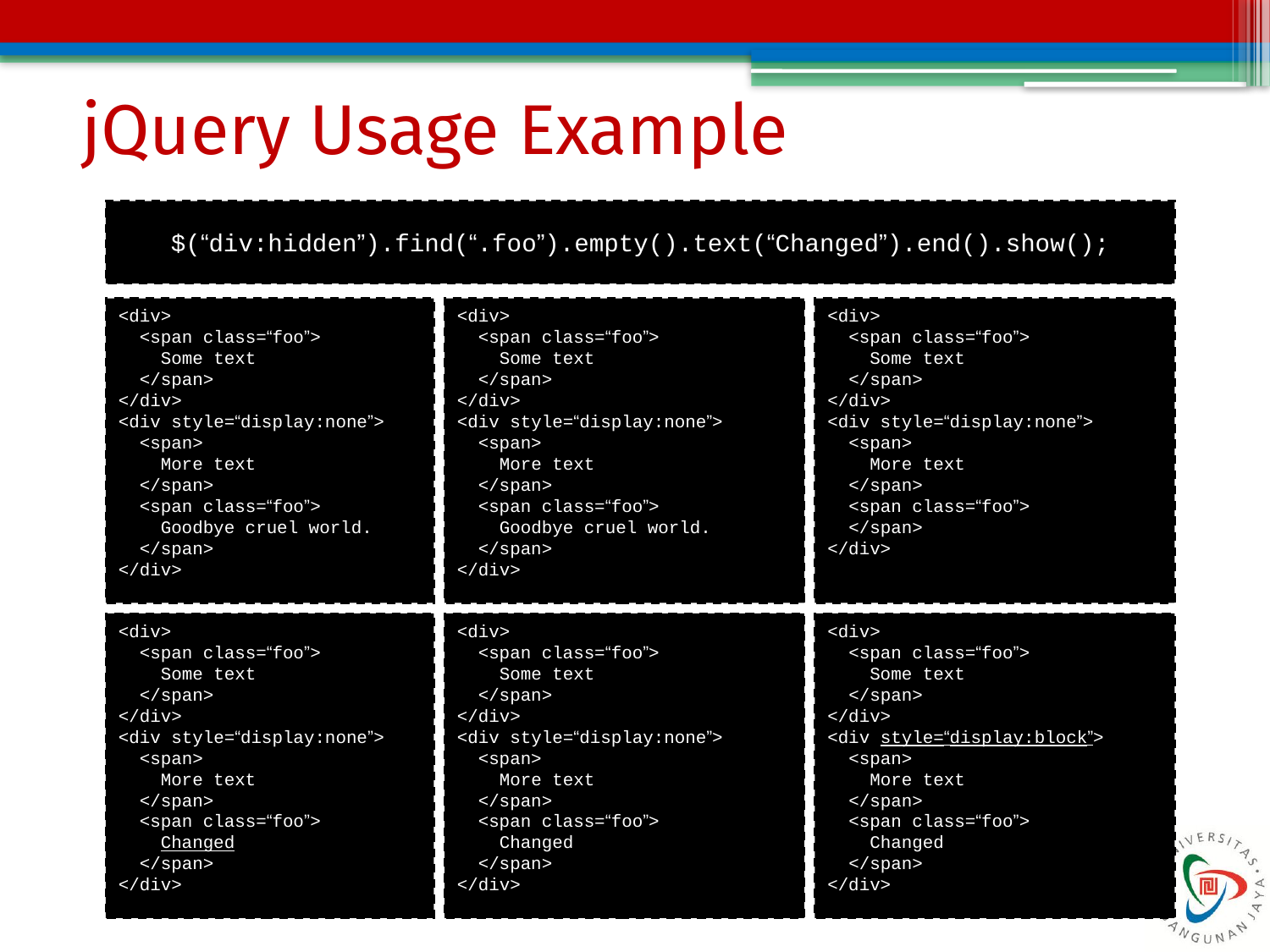

# jQuery Usage Example
$(“div:hidden”).find(“.foo”).empty().text(“Changed”).end().show();
<div>
  <span class=“foo”>
    Some text
  </span>
</div>
<div style=“display:none”>
  <span>
    More text
  </span>
  <span class=“foo”>
    Goodbye cruel world.
  </span>
</div>
<div>
  <span class=“foo”>
    Some text
  </span>
</div>
<div style=“display:none”>
  <span>
    More text
  </span>
  <span class=“foo”>
    Goodbye cruel world.
  </span>
</div>
<div>
  <span class=“foo”>
    Some text
  </span>
</div>
<div style=“display:none”>
  <span>
    More text
  </span>
  <span class=“foo”>
  </span>
</div>
<div>
  <span class=“foo”>
    Some text
  </span>
</div>
<div style=“display:none”>
  <span>
    More text
  </span>
  <span class=“foo”>
    Changed
  </span>
</div>

<div>
  <span class=“foo”>
    Some text
  </span>
</div>
<div style=“display:none”>
  <span>
    More text
  </span>
  <span class=“foo”>
    Changed
  </span>
</div>
<div>
  <span class=“foo”>
    Some text
  </span>
</div>
<div style=“display:block”>
  <span>
    More text
  </span>
  <span class=“foo”>
    Changed
  </span>
</div>